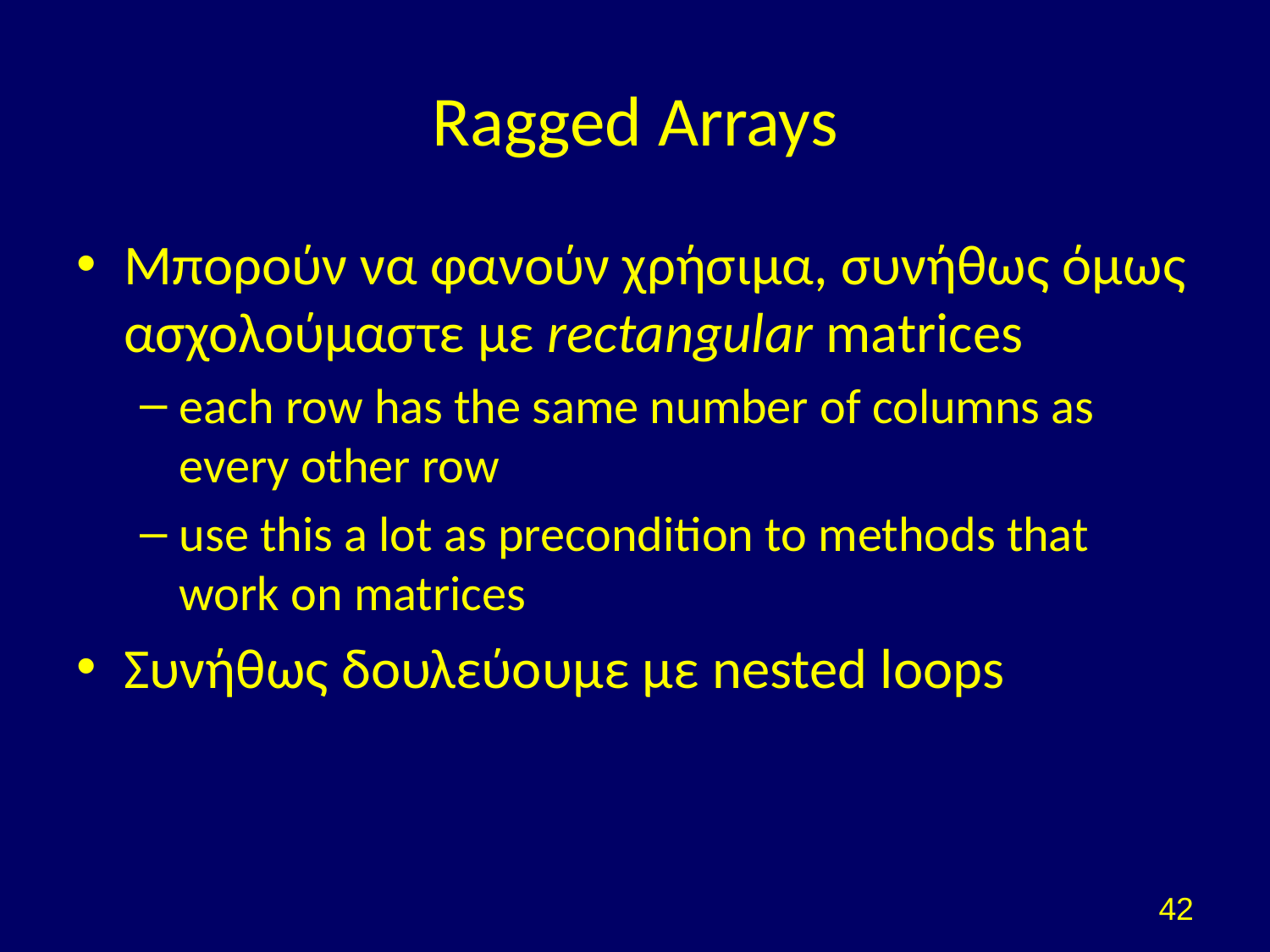

# Ragged Arrays
Μπορούν να φανούν χρήσιμα, συνήθως όμως ασχολούμαστε με rectangular matrices
each row has the same number of columns as every other row
use this a lot as precondition to methods that work on matrices
Συνήθως δουλεύουμε με nested loops
42